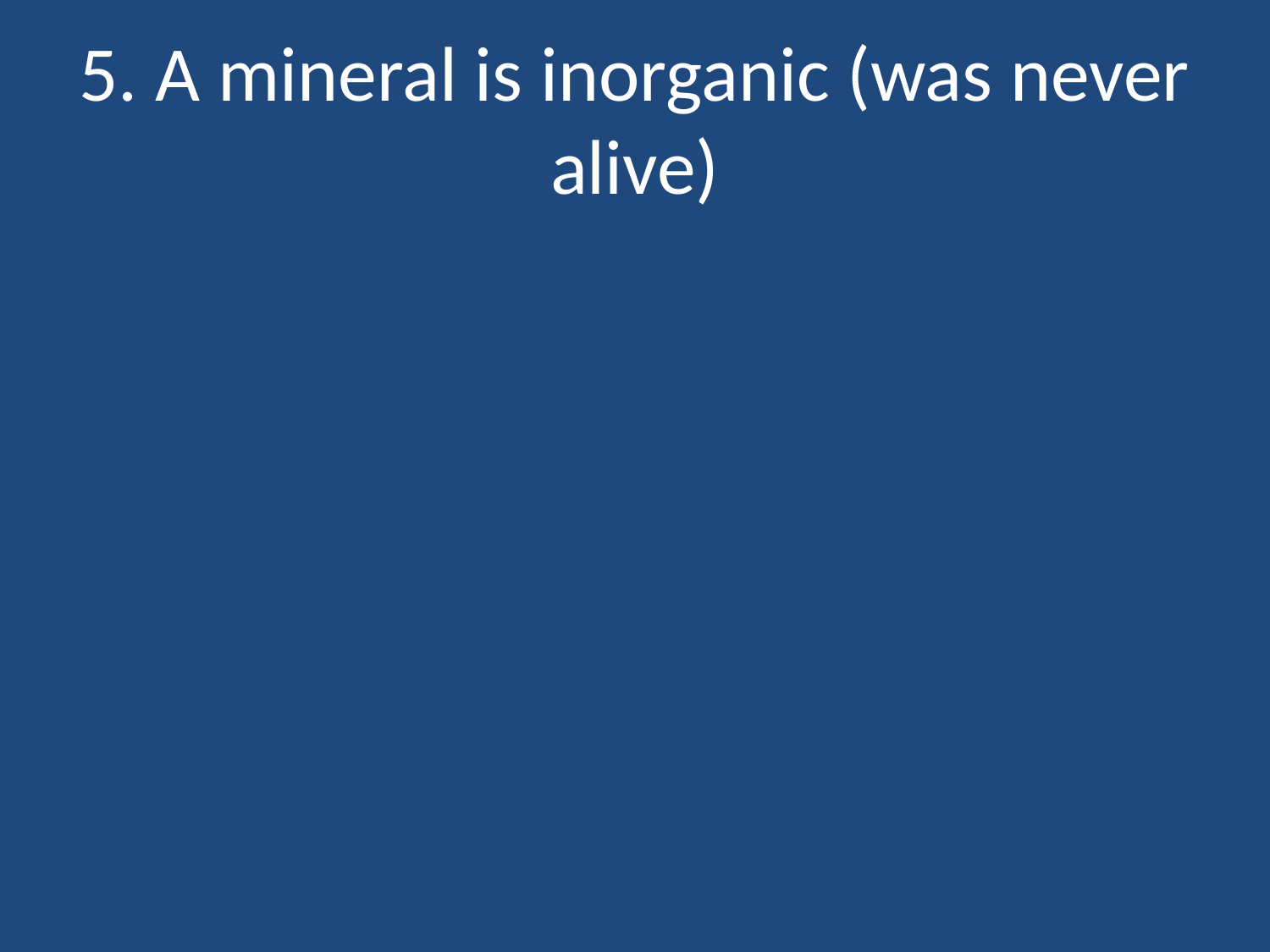

# 5. A mineral is inorganic (was never alive)